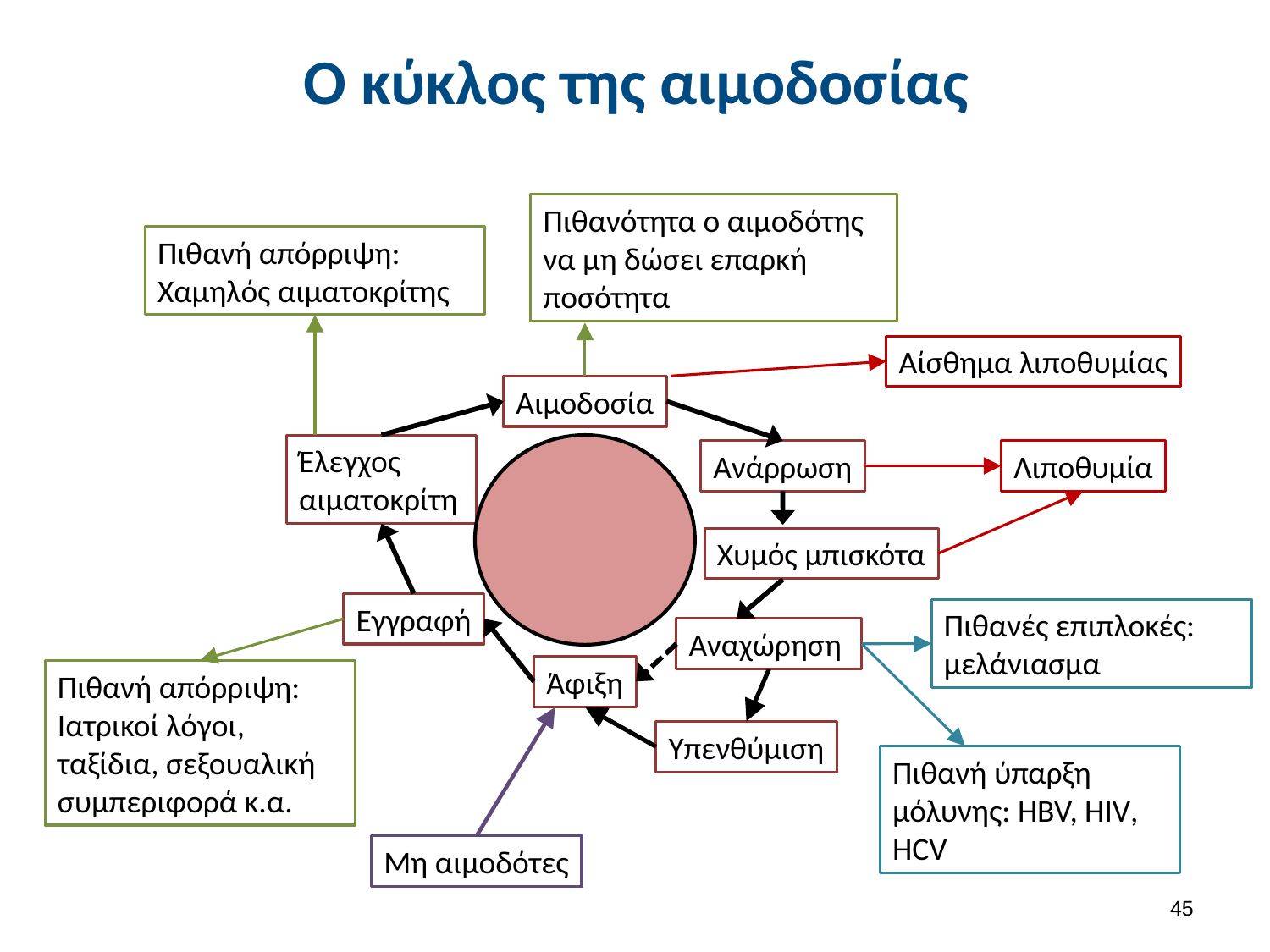

# Ο κύκλος της αιμοδοσίας
Πιθανότητα ο αιμoδότης να μη δώσει επαρκή ποσότητα
Πιθανή απόρριψη: Χαμηλός αιματοκρίτης
Αίσθημα λιποθυμίας
Αιμοδοσία
Έλεγχος αιματοκρίτη

Ανάρρωση
Λιποθυμία
Χυμός μπισκότα
Εγγραφή
Πιθανές επιπλοκές: μελάνιασμα
Αναχώρηση
Άφιξη
Πιθανή απόρριψη:
Ιατρικοί λόγοι, ταξίδια, σεξουαλική συμπεριφορά κ.α.
Υπενθύμιση
Πιθανή ύπαρξη μόλυνης: HBV, HIV, HCV
Μη αιμοδότες
45